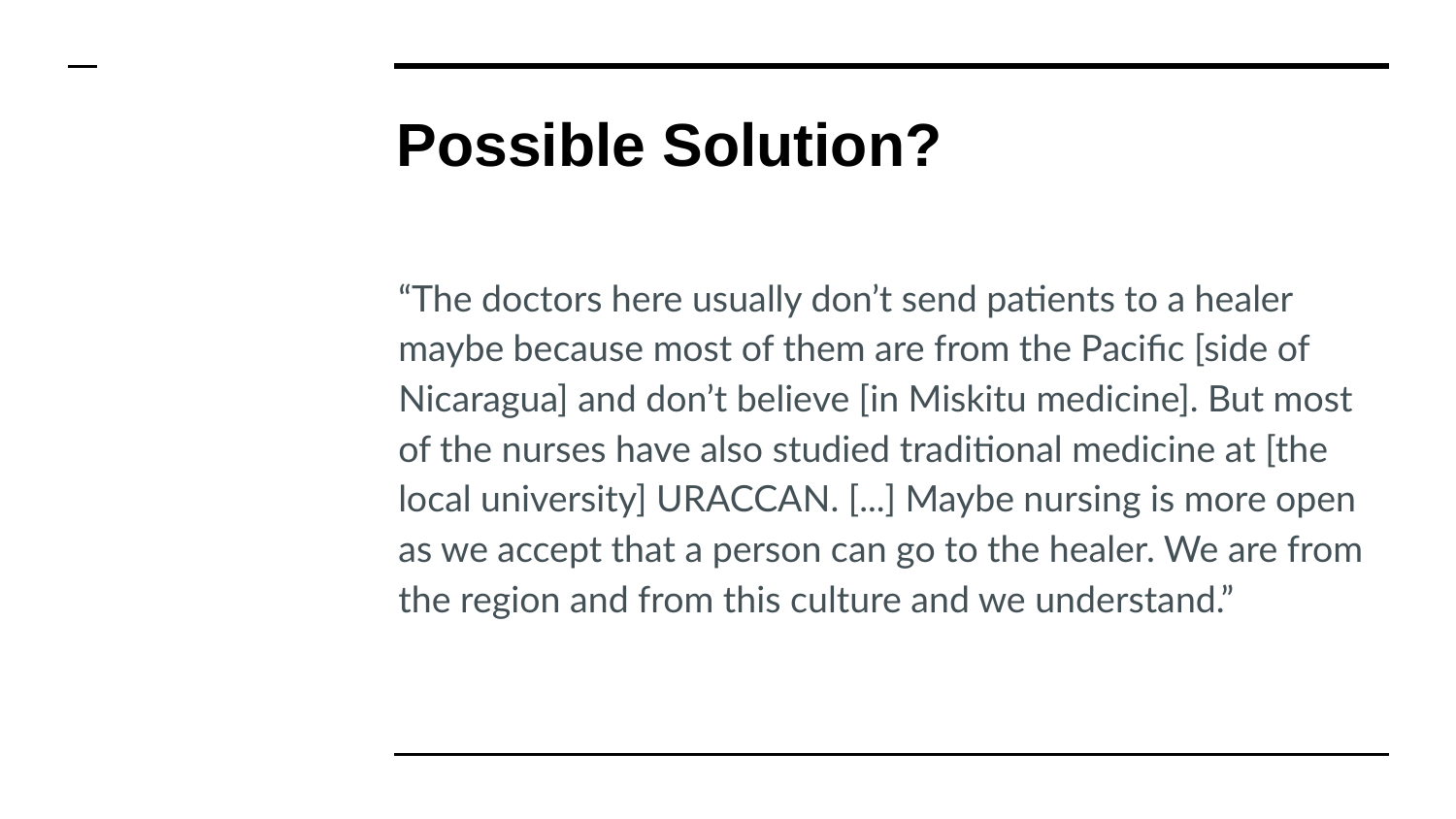

# Possible Solution?
“The doctors here usually don’t send patients to a healer maybe because most of them are from the Pacific [side of Nicaragua] and don’t believe [in Miskitu medicine]. But most of the nurses have also studied traditional medicine at [the local university] URACCAN. [...] Maybe nursing is more open as we accept that a person can go to the healer. We are from the region and from this culture and we understand.”